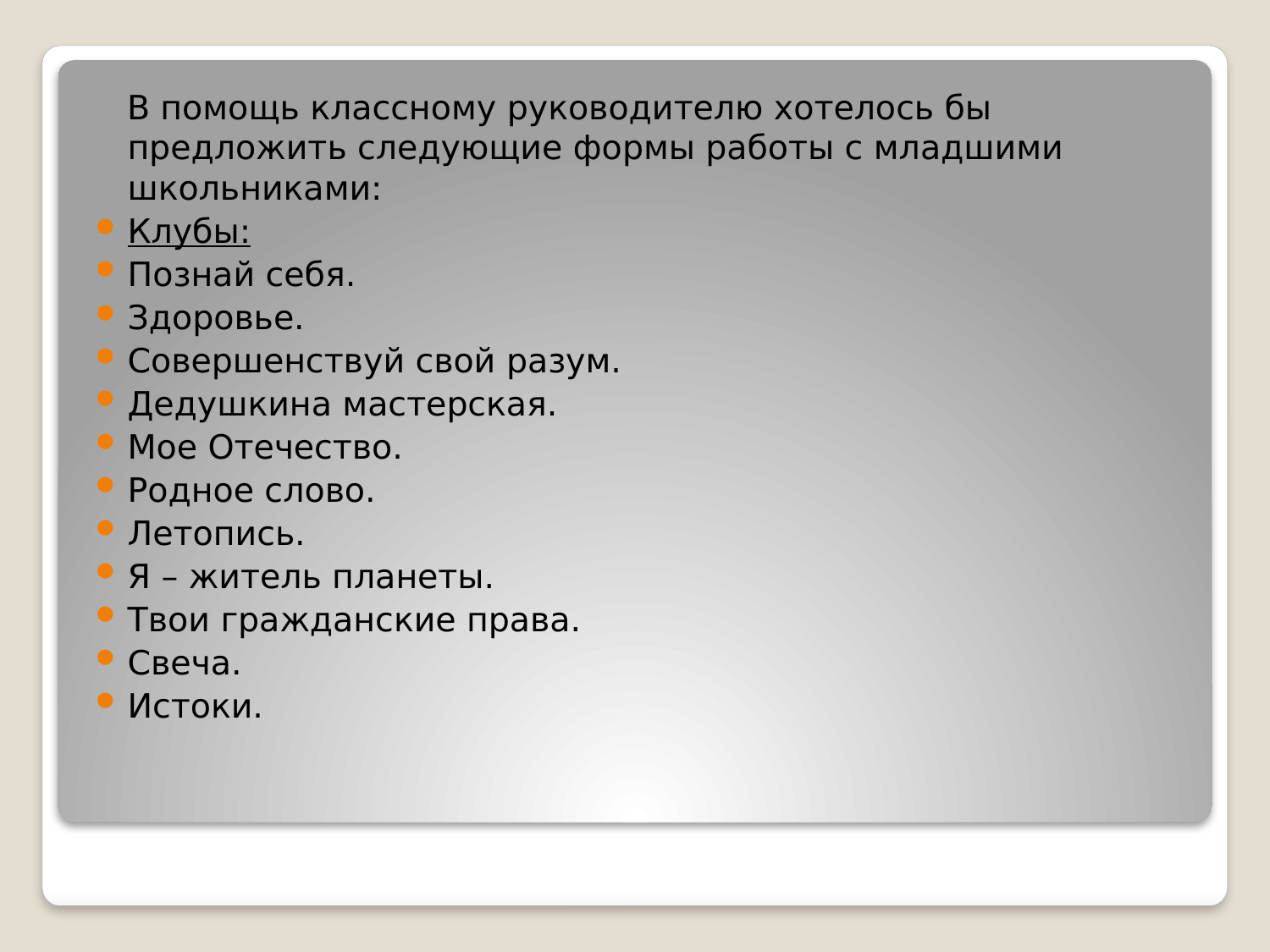

В помощь классному руководителю хотелось бы предложить следующие формы работы с младшими школьниками:
Клубы:
Познай себя.
Здоровье.
Совершенствуй свой разум.
Дедушкина мастерская.
Мое Отечество.
Родное слово.
Летопись.
Я – житель планеты.
Твои гражданские права.
Свеча.
Истоки.